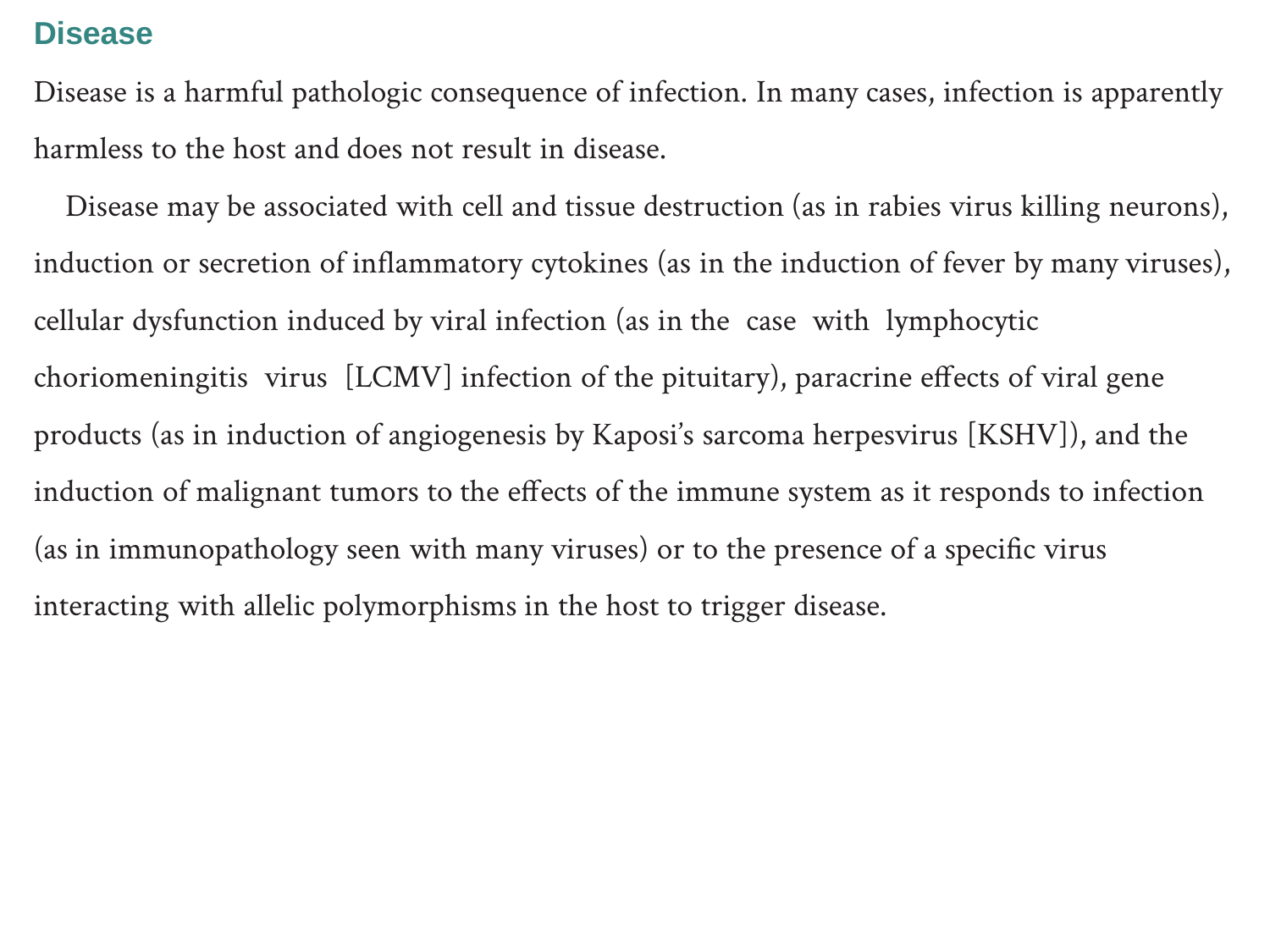

Disease
Disease is a harmful pathologic consequence of infection. In many cases, infection is apparently harmless to the host and does not result in disease.
	Disease may be associated with cell and tissue destruction (as in rabies virus killing neurons), induction or secretion of inflammatory cytokines (as in the induction of fever by many viruses), cellular dysfunction induced by viral infection (as in the  case  with  lymphocytic  choriomeningitis  virus  [LCMV] infection of the pituitary), paracrine effects of viral gene products (as in induction of angiogenesis by Kaposi’s sarcoma herpesvirus [KSHV]), and the induction of malignant tumors to the effects of the immune system as it responds to infection (as in immunopathology seen with many viruses) or to the presence of a specific virus interacting with allelic polymorphisms in the host to trigger disease.